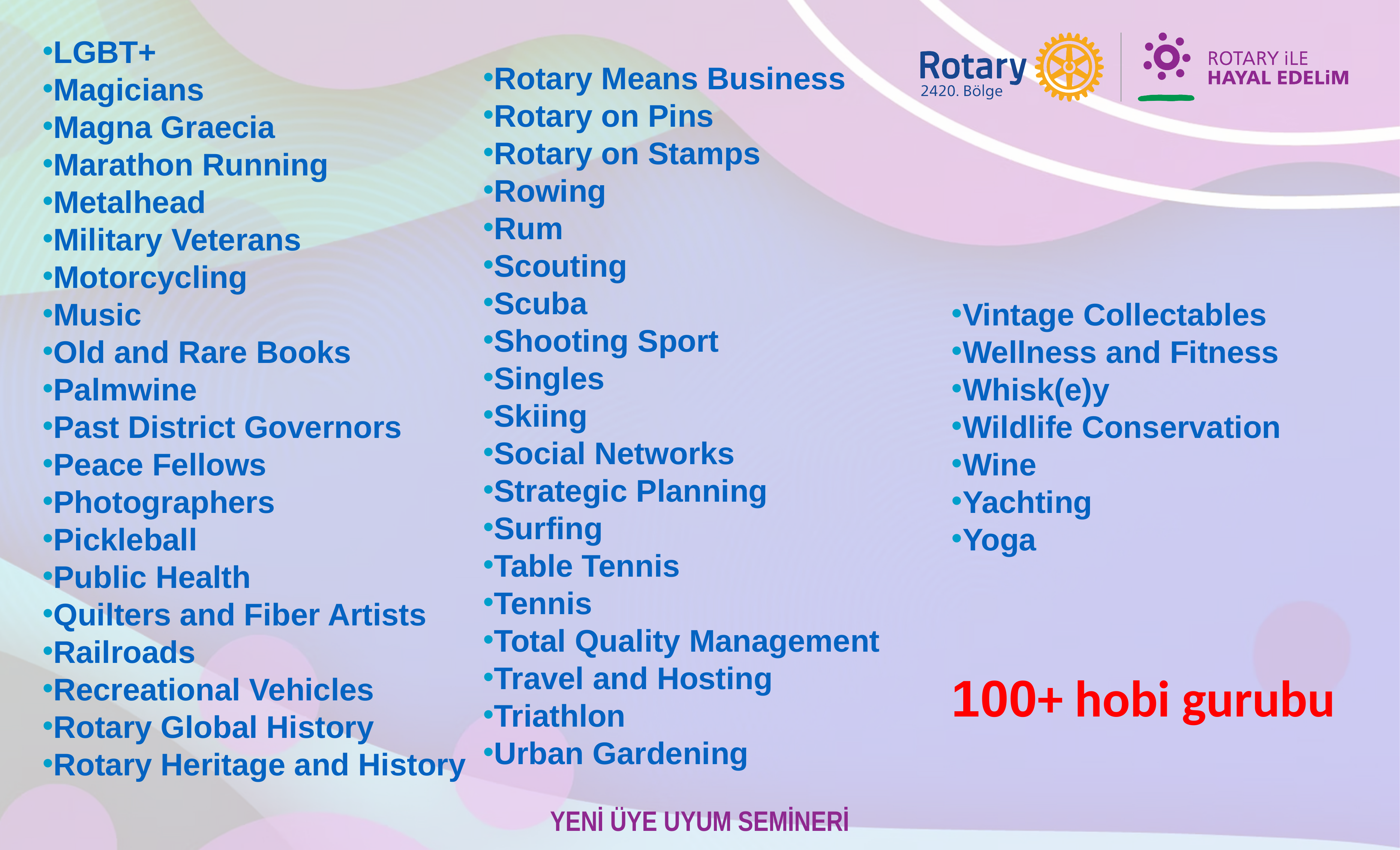

LGBT+
Magicians
Magna Graecia
Marathon Running
Metalhead
Military Veterans
Motorcycling
Music
Old and Rare Books
Palmwine
Past District Governors
Peace Fellows
Photographers
Pickleball
Public Health
Quilters and Fiber Artists
Railroads
Recreational Vehicles
Rotary Global History
Rotary Heritage and History

Rotary Means Business
Rotary on Pins
Rotary on Stamps
Rowing
Rum
Scouting
Scuba
Shooting Sport
Singles
Skiing
Social Networks
Strategic Planning
Surfing
Table Tennis
Tennis
Total Quality Management
Travel and Hosting
Triathlon
Urban Gardening

Vintage Collectables
Wellness and Fitness
Whisk(e)y
Wildlife Conservation
Wine
Yachting
Yoga
100+ hobi gurubu